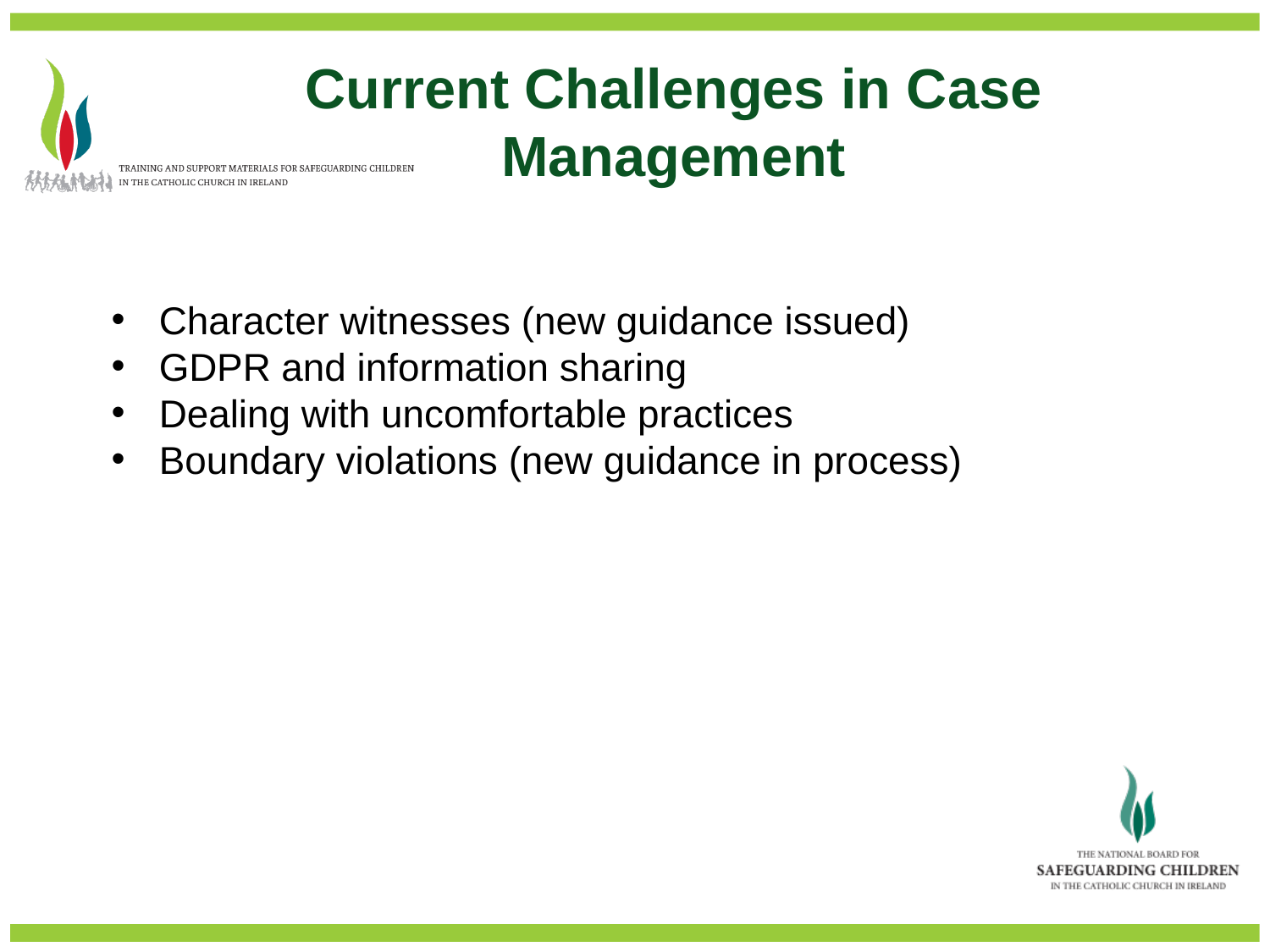

Current Challenges in Case Management
Character witnesses (new guidance issued)
GDPR and information sharing
Dealing with uncomfortable practices
Boundary violations (new guidance in process)